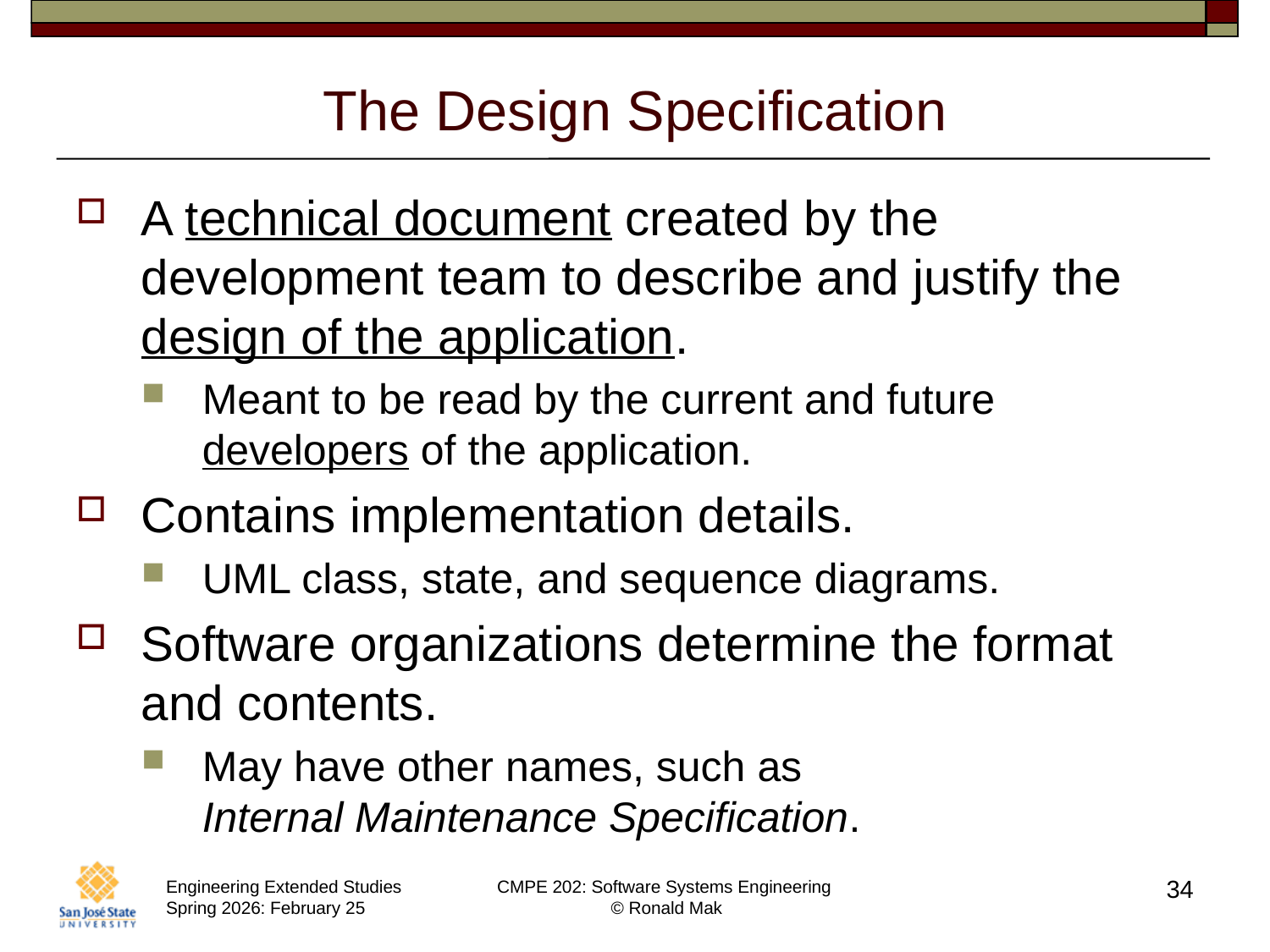

# The Design Specification
A technical document created by the development team to describe and justify the design of the application.
Meant to be read by the current and future developers of the application.
Contains implementation details.
UML class, state, and sequence diagrams.
Software organizations determine the format and contents.
May have other names, such as
Internal Maintenance Specification.
34